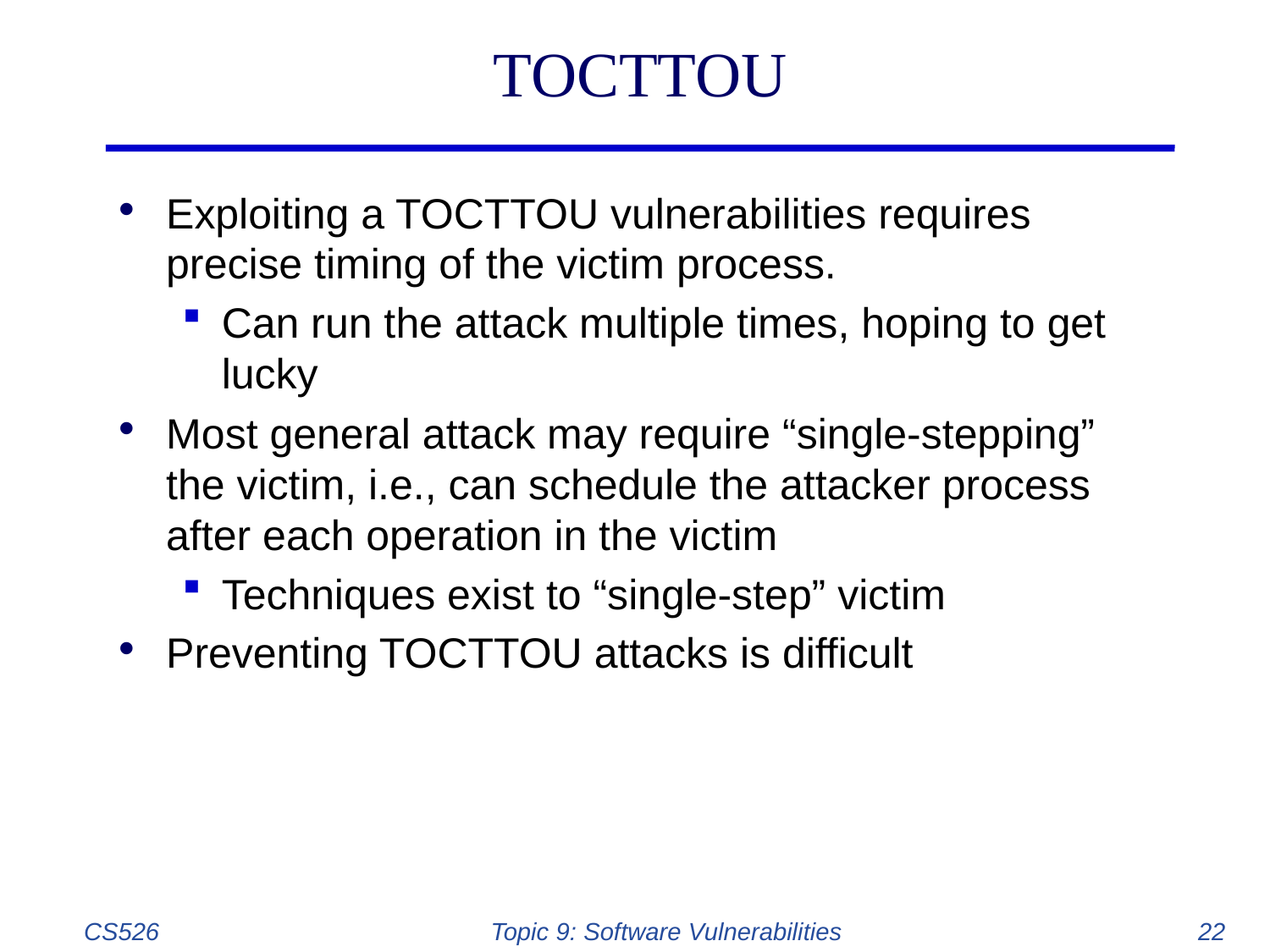

# TOCTTOU
Exploiting a TOCTTOU vulnerabilities requires precise timing of the victim process.
Can run the attack multiple times, hoping to get lucky
Most general attack may require “single-stepping” the victim, i.e., can schedule the attacker process after each operation in the victim
Techniques exist to “single-step” victim
Preventing TOCTTOU attacks is difficult
CS526
Topic 9: Software Vulnerabilities
22